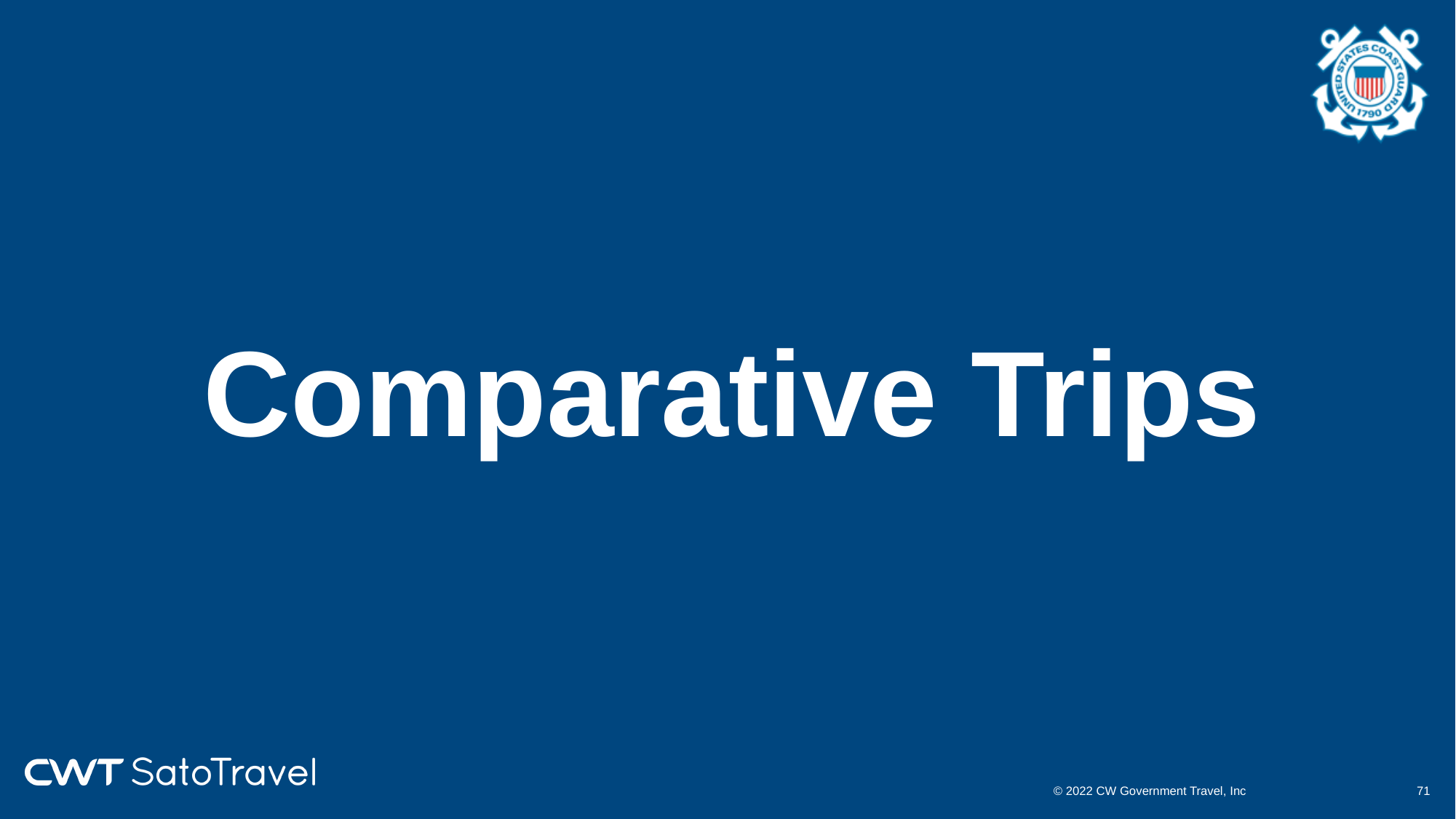

# Comparative Trips
© 2022 CW Government Travel, Inc
71